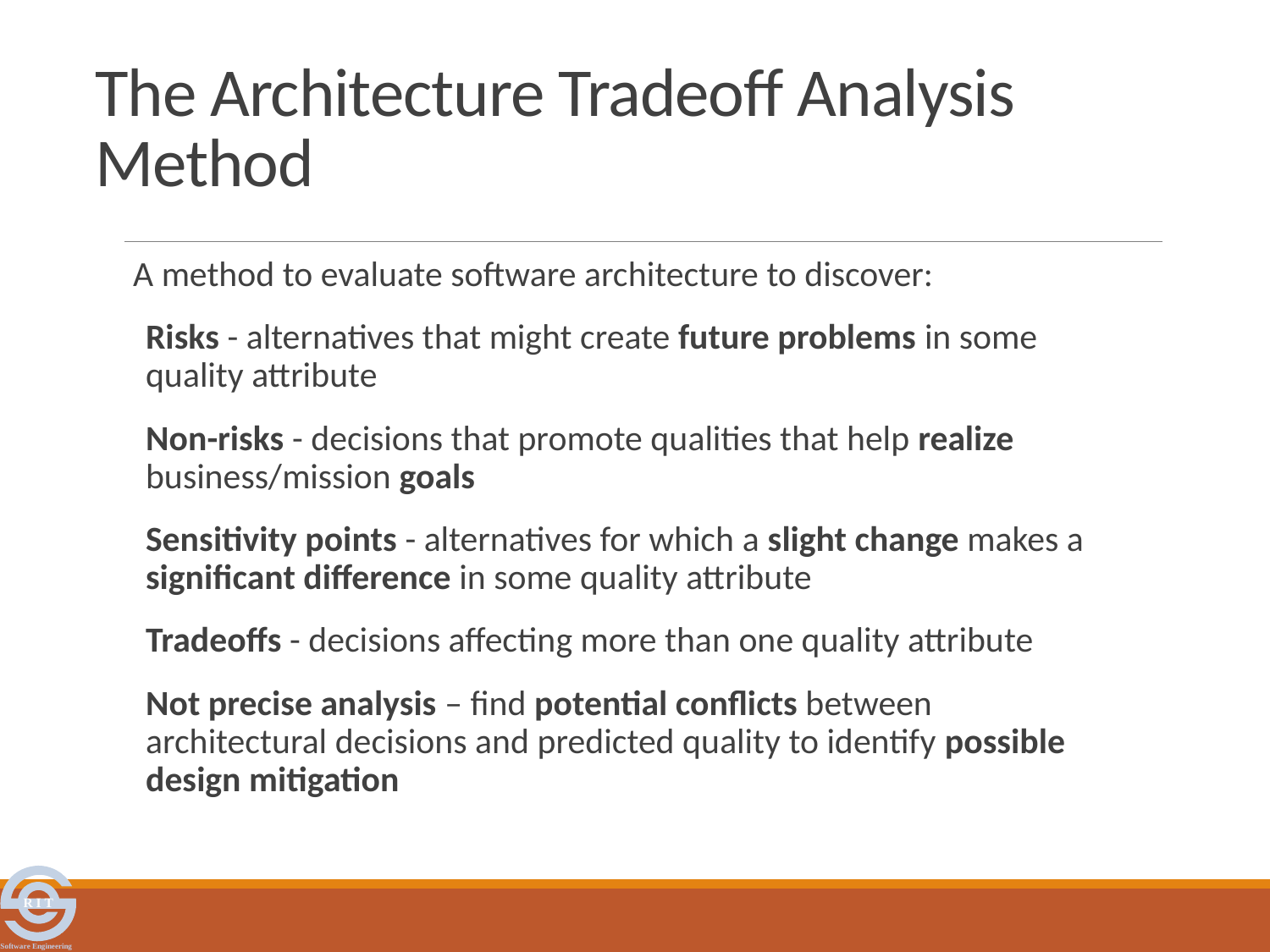

# The Architecture Tradeoff Analysis Method
A method to evaluate software architecture to discover:
Risks - alternatives that might create future problems in some quality attribute
Non-risks - decisions that promote qualities that help realize business/mission goals
Sensitivity points - alternatives for which a slight change makes a significant difference in some quality attribute
Tradeoffs - decisions affecting more than one quality attribute
Not precise analysis – find potential conflicts between architectural decisions and predicted quality to identify possible design mitigation